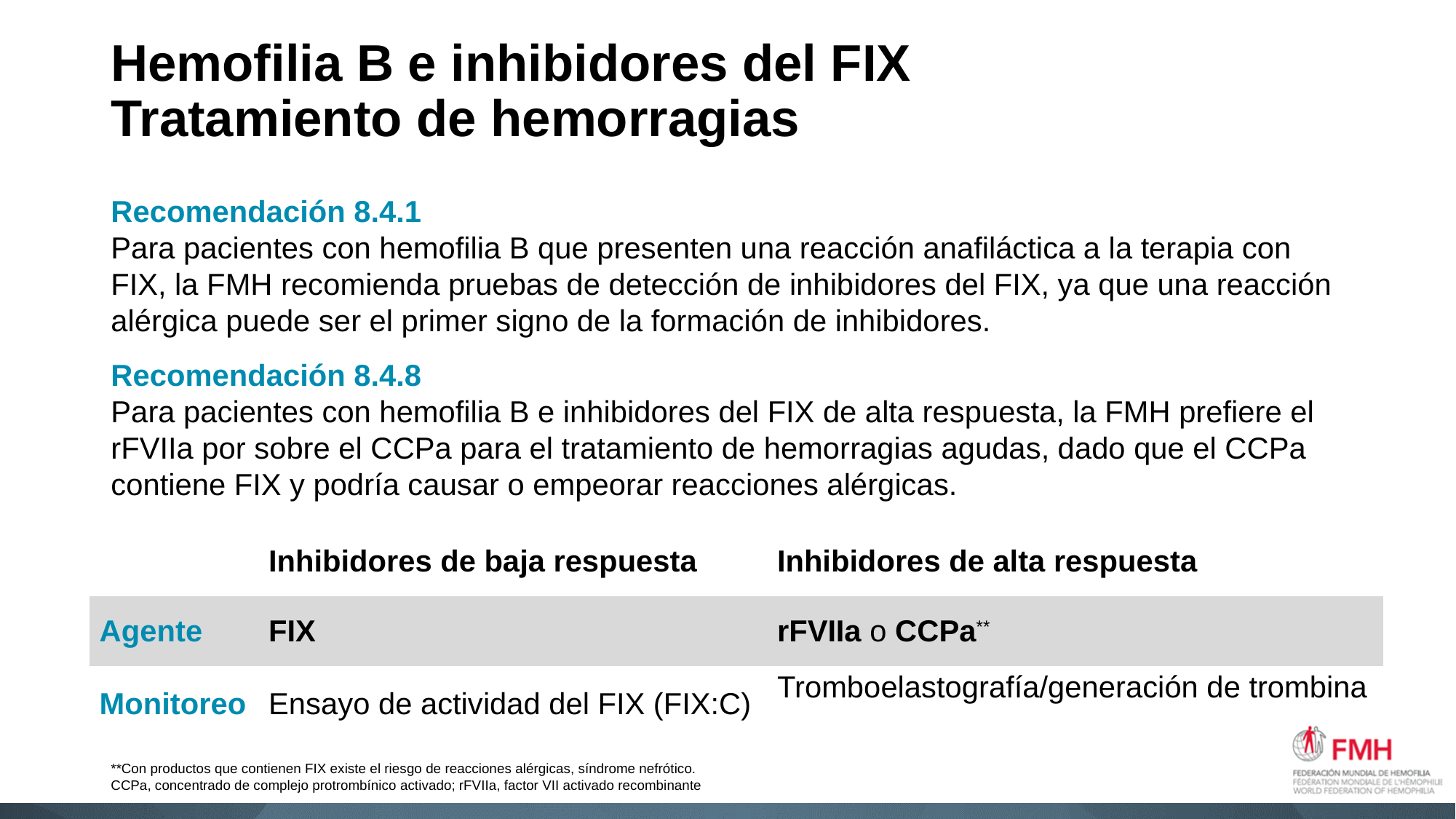

# Hemofilia B e inhibidores del FIX Tratamiento de hemorragias
Recomendación 8.4.1
Para pacientes con hemofilia B que presenten una reacción anafiláctica a la terapia con FIX, la FMH recomienda pruebas de detección de inhibidores del FIX, ya que una reacción alérgica puede ser el primer signo de la formación de inhibidores.

Recomendación 8.4.8
Para pacientes con hemofilia B e inhibidores del FIX de alta respuesta, la FMH prefiere el  rFVIIa por sobre el CCPa para el tratamiento de hemorragias agudas, dado que el CCPa contiene FIX y podría causar o empeorar reacciones alérgicas.

|  | Inhibidores de baja respuesta | Inhibidores de alta respuesta |
| --- | --- | --- |
| Agente | FIX | rFVIIa o CCPa\*\* |
| Monitoreo | Ensayo de actividad del FIX (FIX:C) | Tromboelastografía/generación de trombina |
**Con productos que contienen FIX existe el riesgo de reacciones alérgicas, síndrome nefrótico.
CCPa, concentrado de complejo protrombínico activado; rFVIIa, factor VII activado recombinante